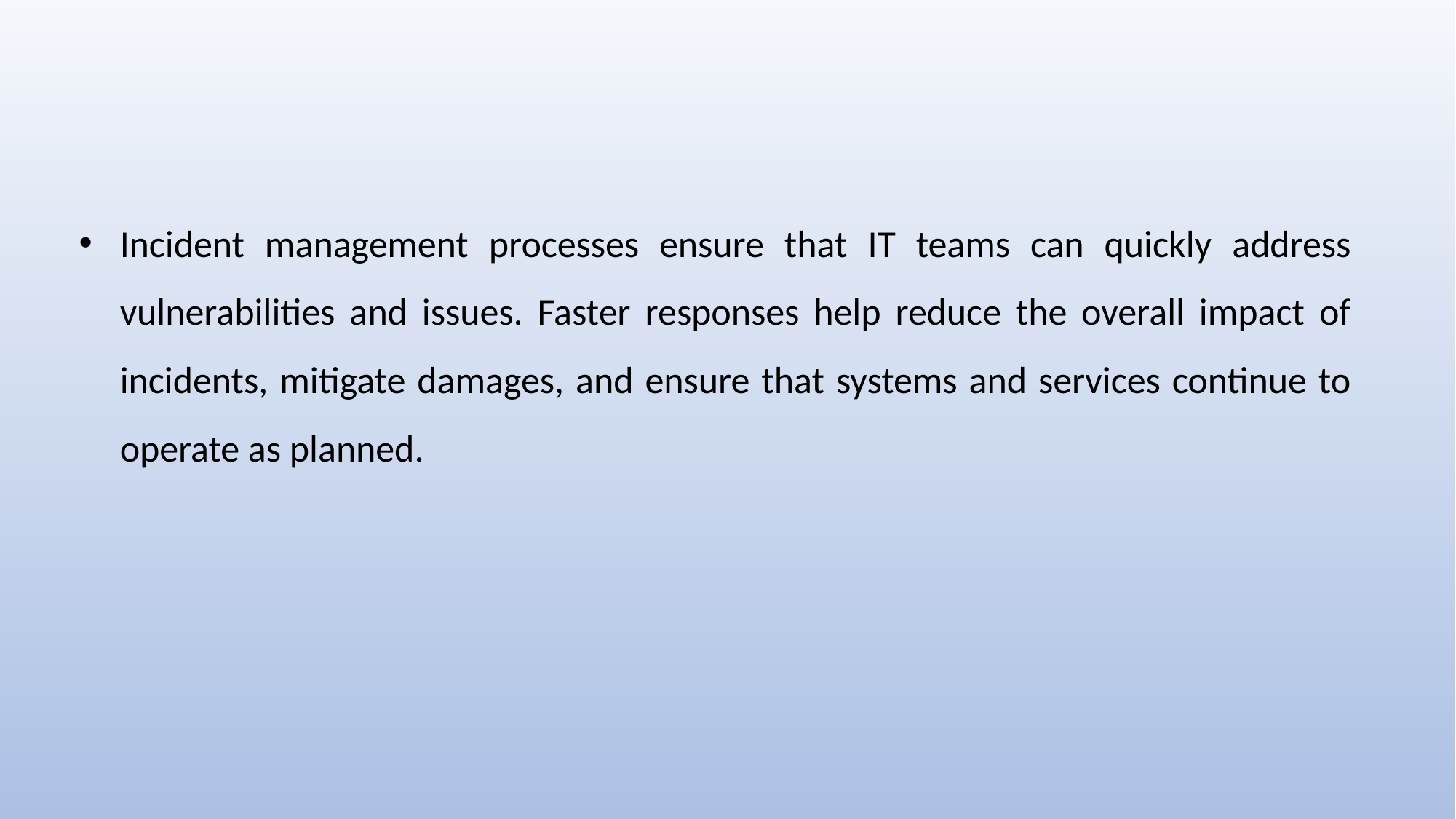

Incident management processes ensure that IT teams can quickly address vulnerabilities and issues. Faster responses help reduce the overall impact of incidents, mitigate damages, and ensure that systems and services continue to operate as planned.